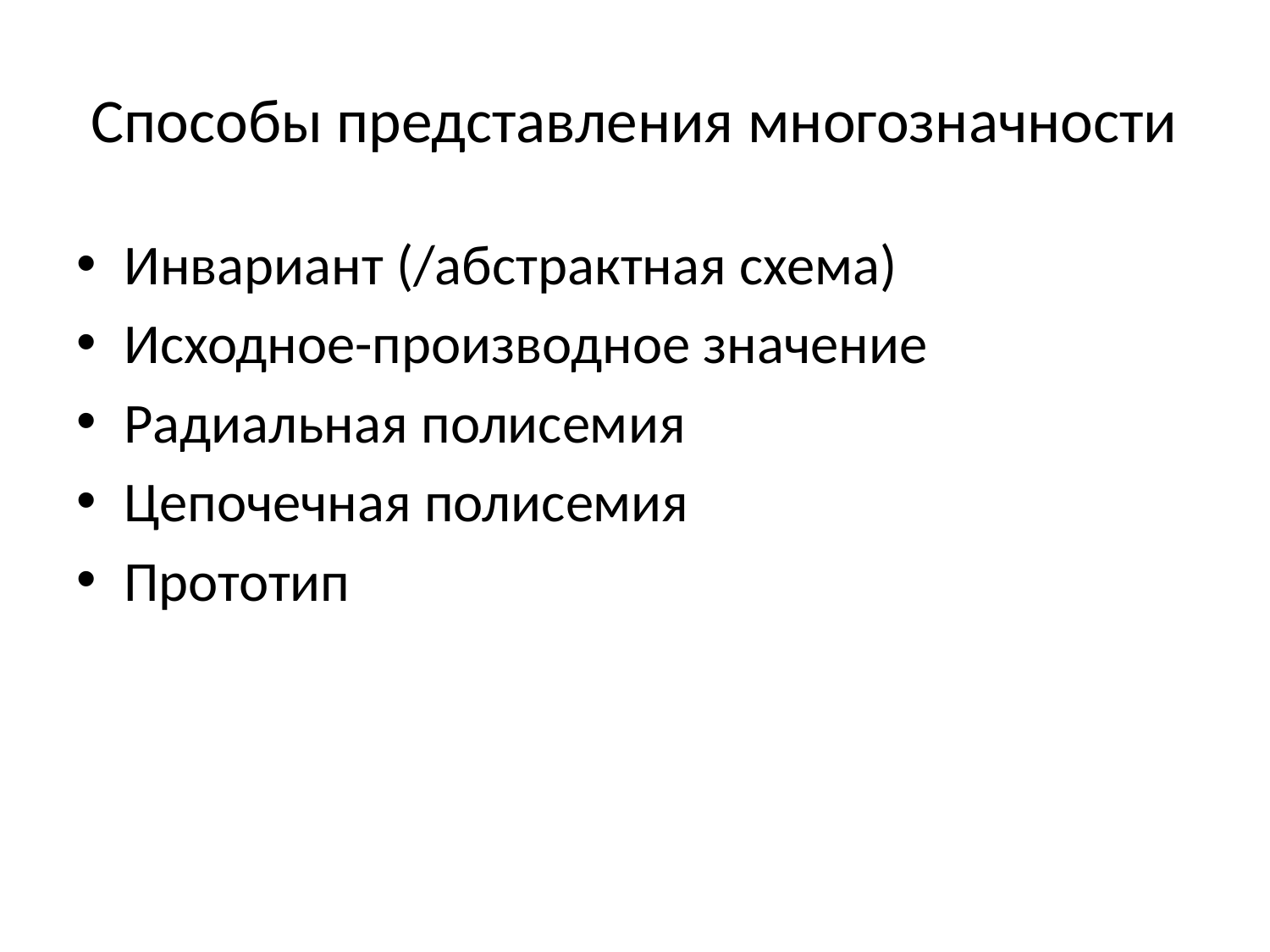

# Способы представления многозначности
Инвариант (/абстрактная схема)
Исходное-производное значение
Радиальная полисемия
Цепочечная полисемия
Прототип